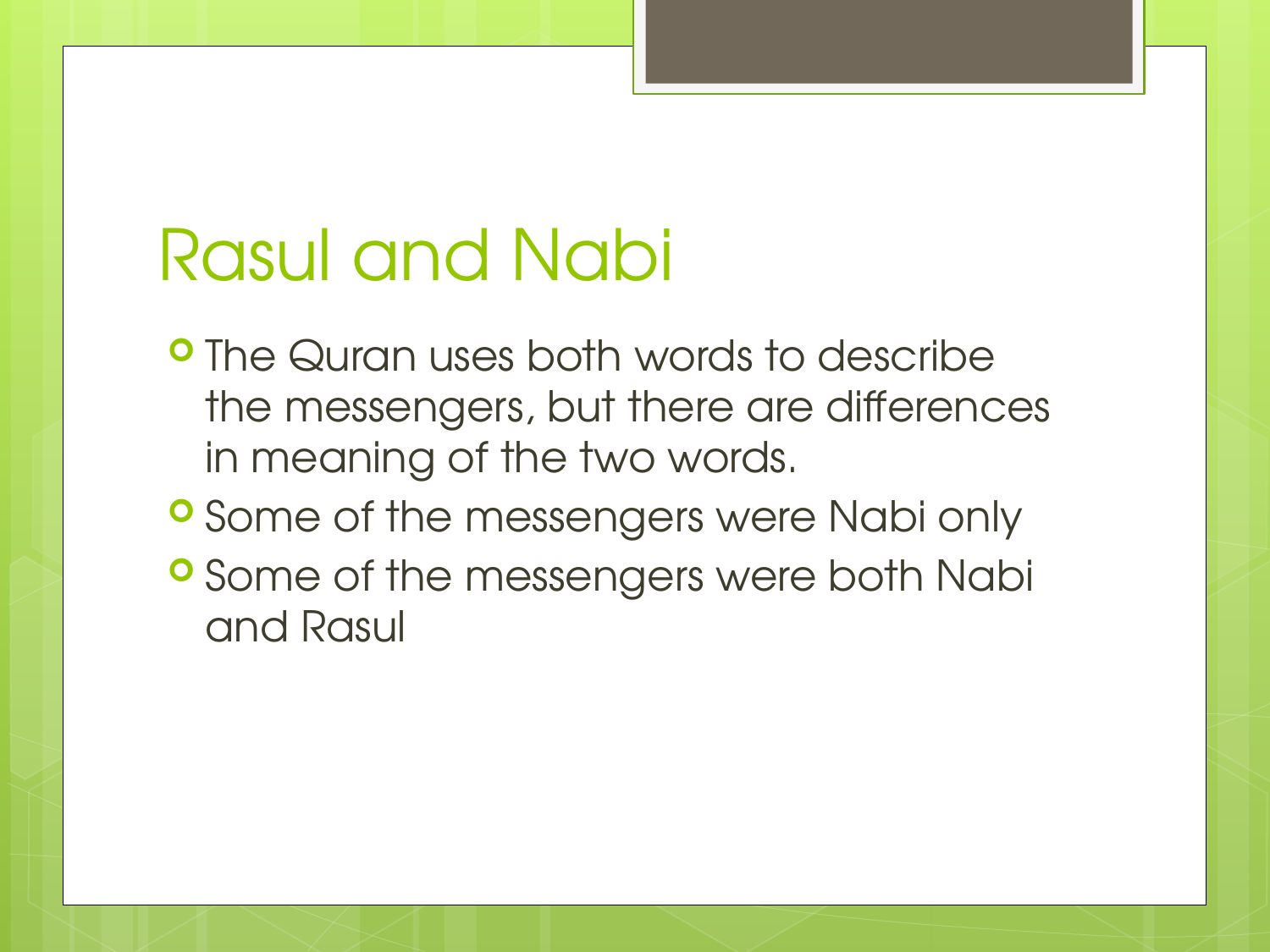

# Rasul and Nabi
The Quran uses both words to describe the messengers, but there are differences in meaning of the two words.
Some of the messengers were Nabi only
Some of the messengers were both Nabi and Rasul